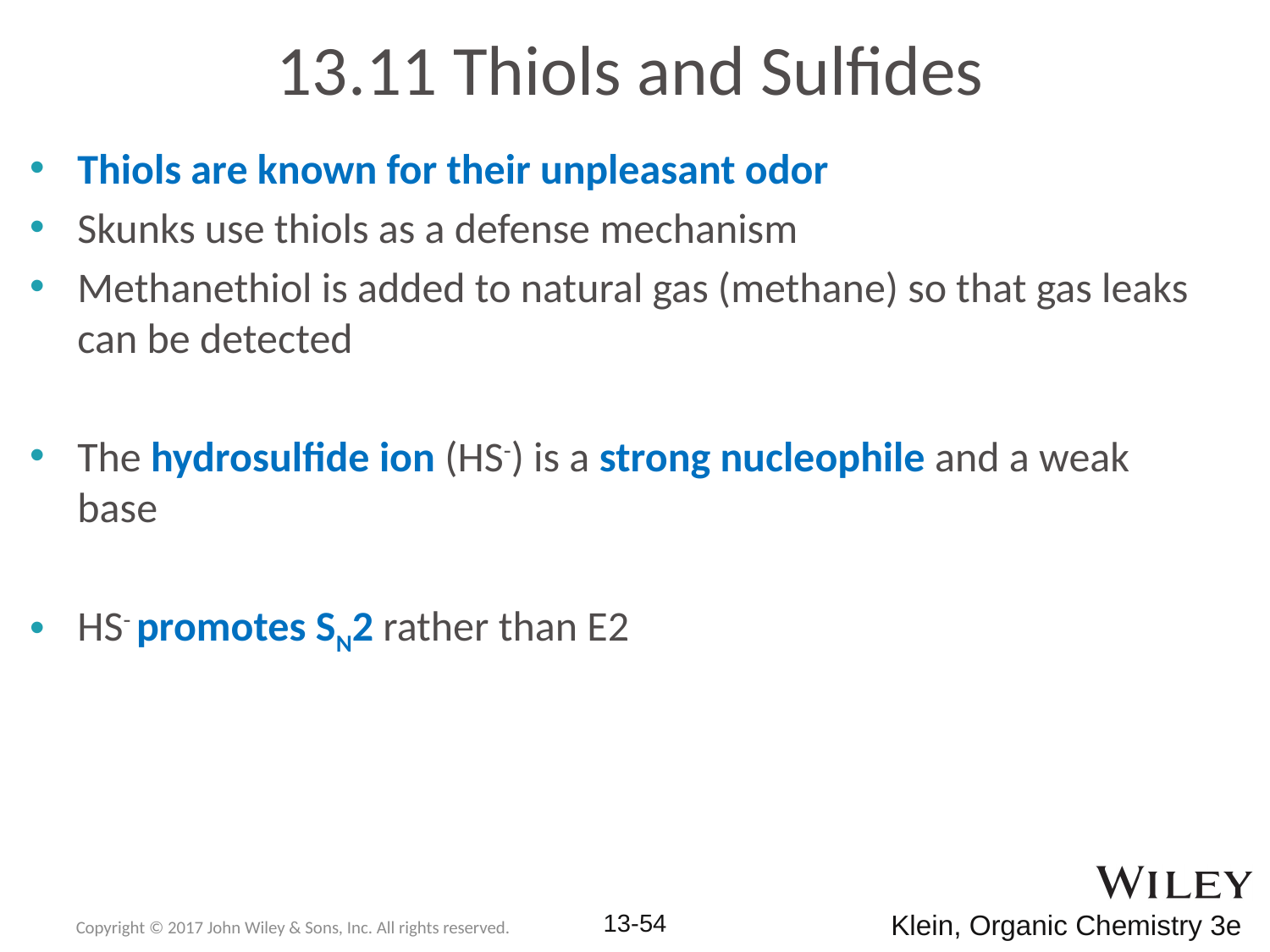

# 13.11 Thiols and Sulfides
Thiols are known for their unpleasant odor
Skunks use thiols as a defense mechanism
Methanethiol is added to natural gas (methane) so that gas leaks can be detected

The hydrosulfide ion (HS-) is a strong nucleophile and a weak base

HS- promotes SN2 rather than E2
Copyright © 2017 John Wiley & Sons, Inc. All rights reserved.
13-54
Klein, Organic Chemistry 3e